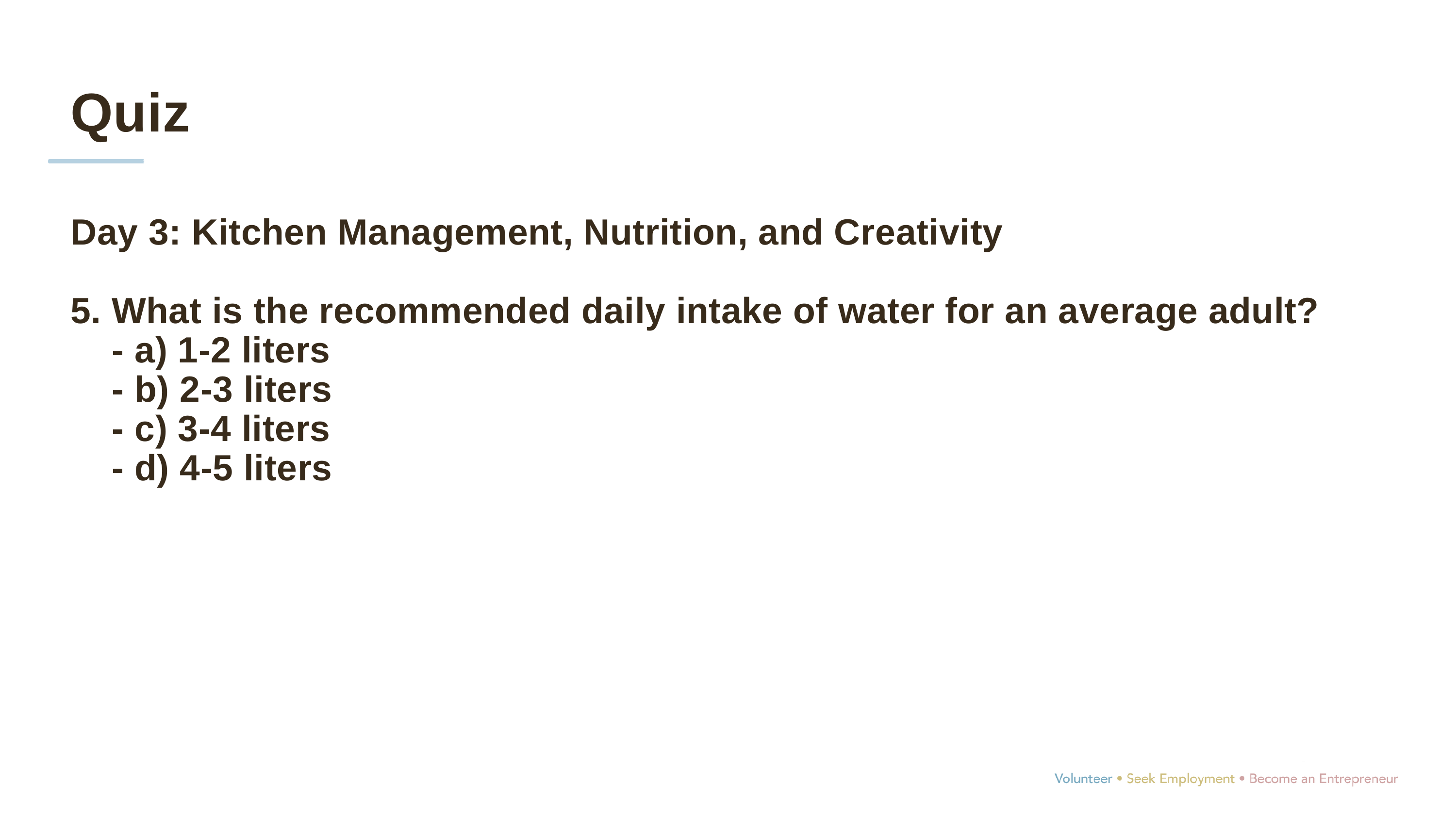

Quiz

Day 3: Kitchen Management, Nutrition, and Creativity

5. What is the recommended daily intake of water for an average adult?
    - a) 1-2 liters
    - b) 2-3 liters
    - c) 3-4 liters
    - d) 4-5 liters